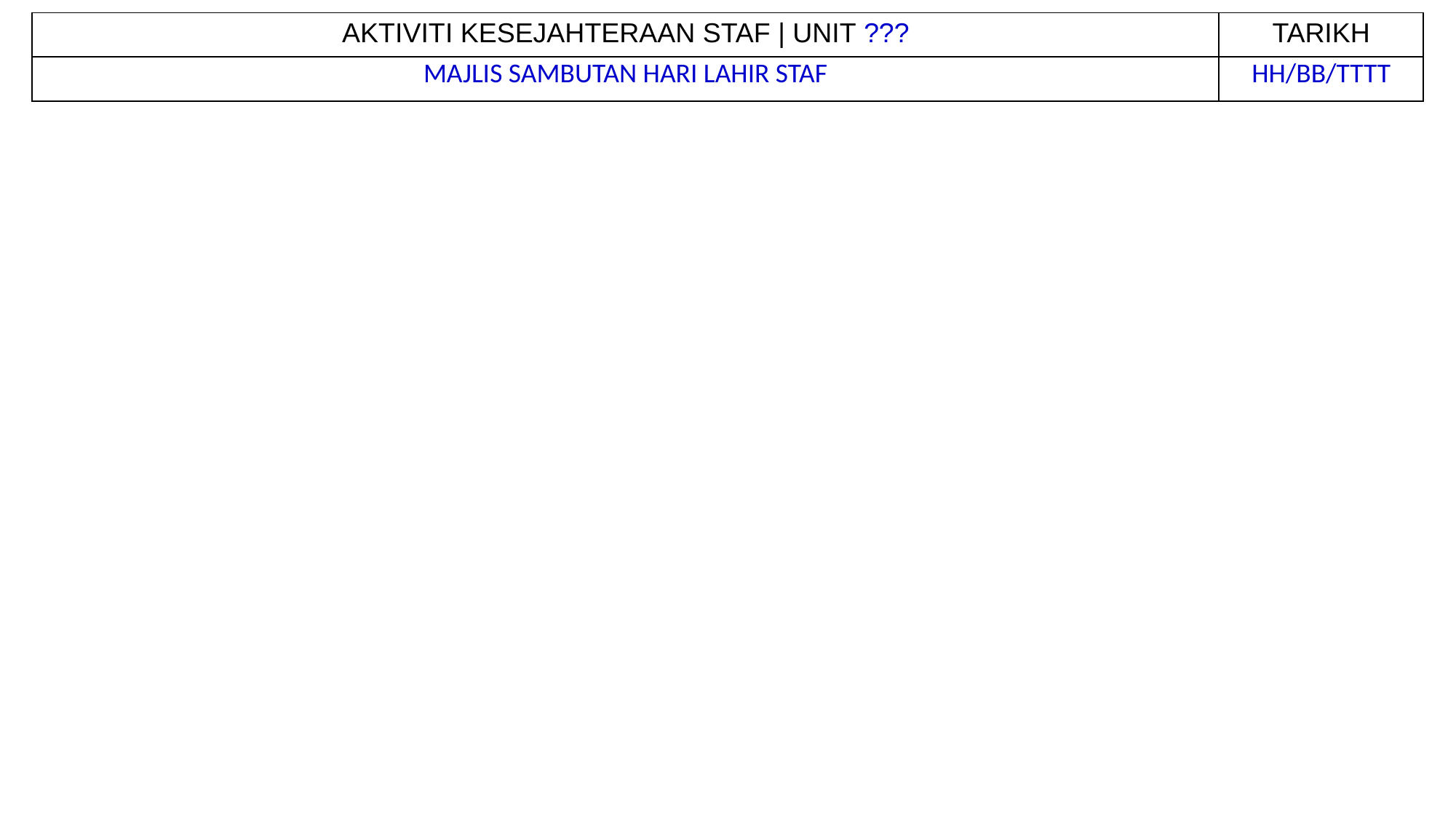

| AKTIVITI KESEJAHTERAAN STAF | UNIT ??? | TARIKH |
| --- | --- |
| MAJLIS SAMBUTAN HARI LAHIR STAF | HH/BB/TTTT |